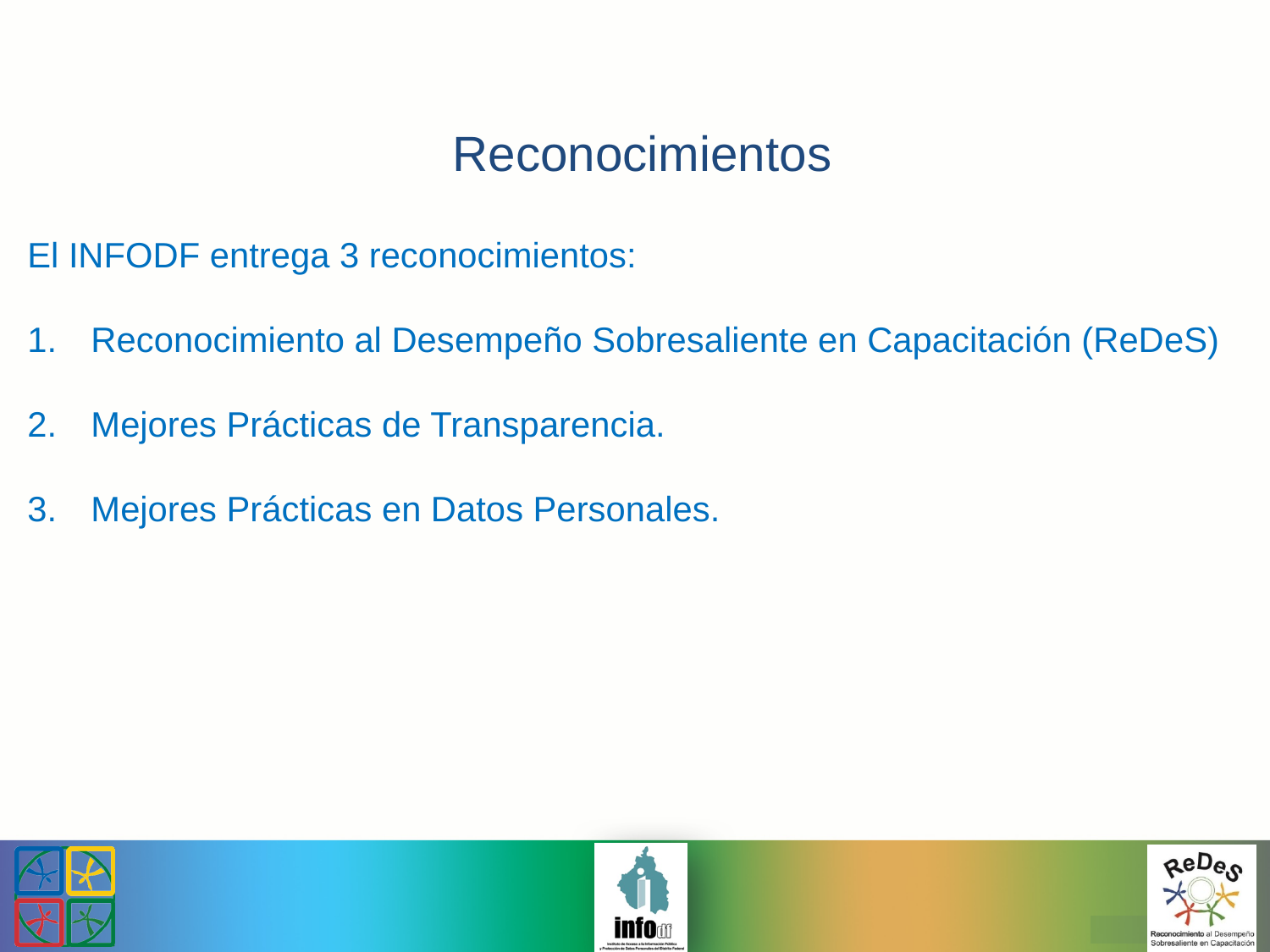

Reconocimientos
El INFODF entrega 3 reconocimientos:

Reconocimiento al Desempeño Sobresaliente en Capacitación (ReDeS)

Mejores Prácticas de Transparencia.

Mejores Prácticas en Datos Personales.